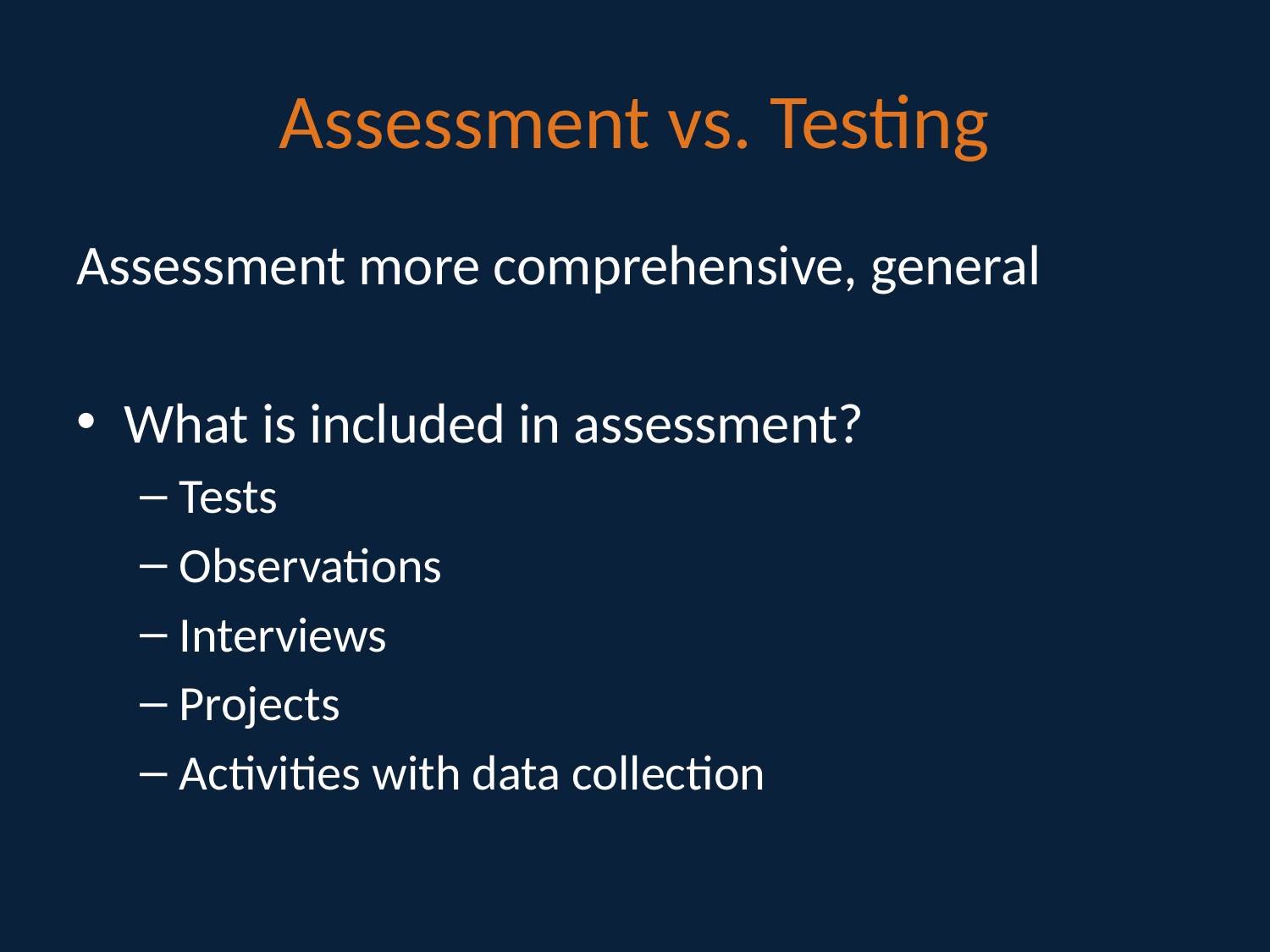

# Assessment vs. Testing
Assessment more comprehensive, general

What is included in assessment?
Tests
Observations
Interviews
Projects
Activities with data collection